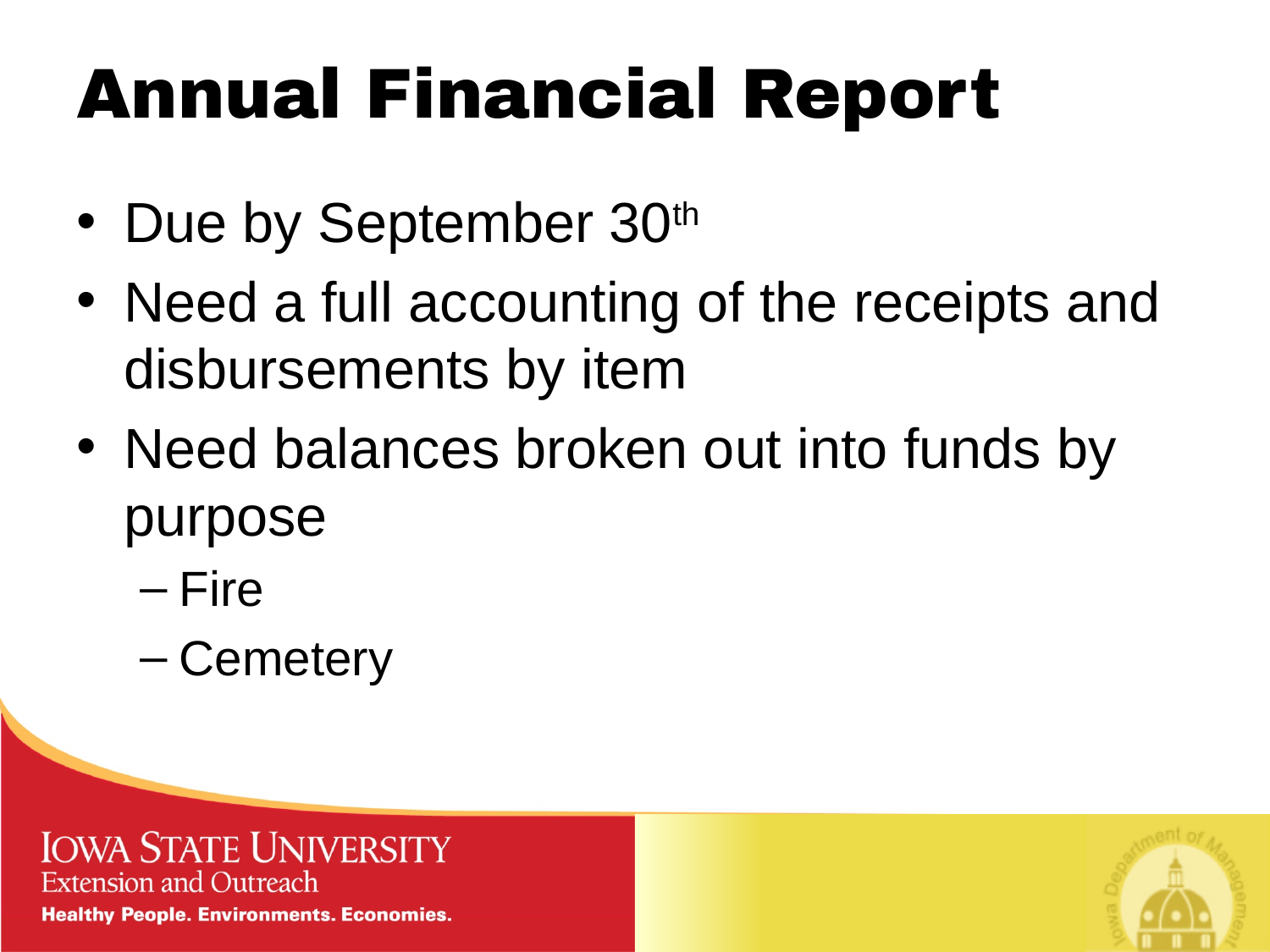

# Annual Financial Report
Due by September 30th
Need a full accounting of the receipts and disbursements by item
Need balances broken out into funds by purpose
Fire
Cemetery